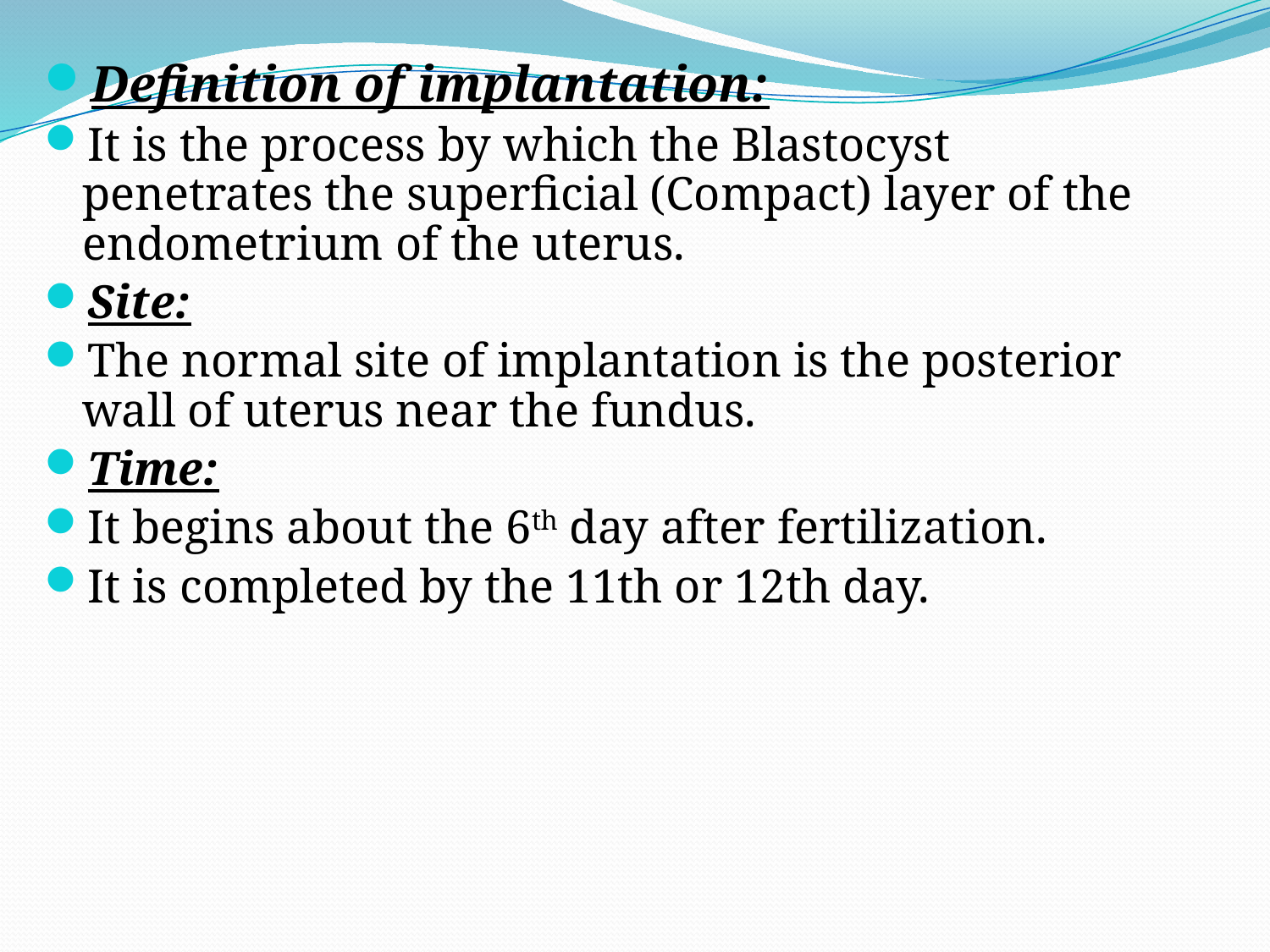

Definition of implantation:
It is the process by which the Blastocyst penetrates the superficial (Compact) layer of the endometrium of the uterus.
Site:
The normal site of implantation is the posterior wall of uterus near the fundus.
Time:
It begins about the 6th day after fertilization.
It is completed by the 11th or 12th day.